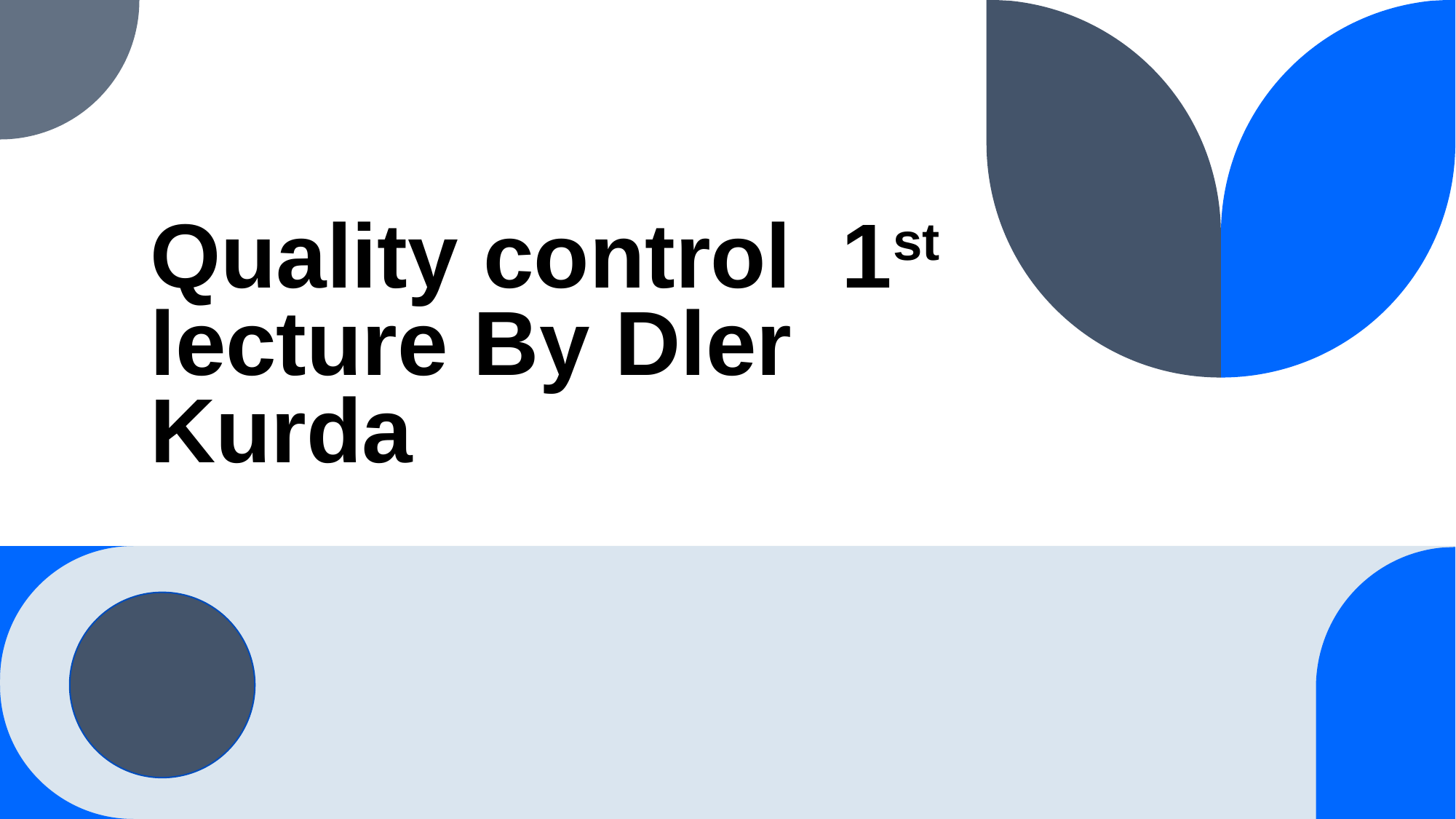

# Quality control  1st lecture By Dler Kurda